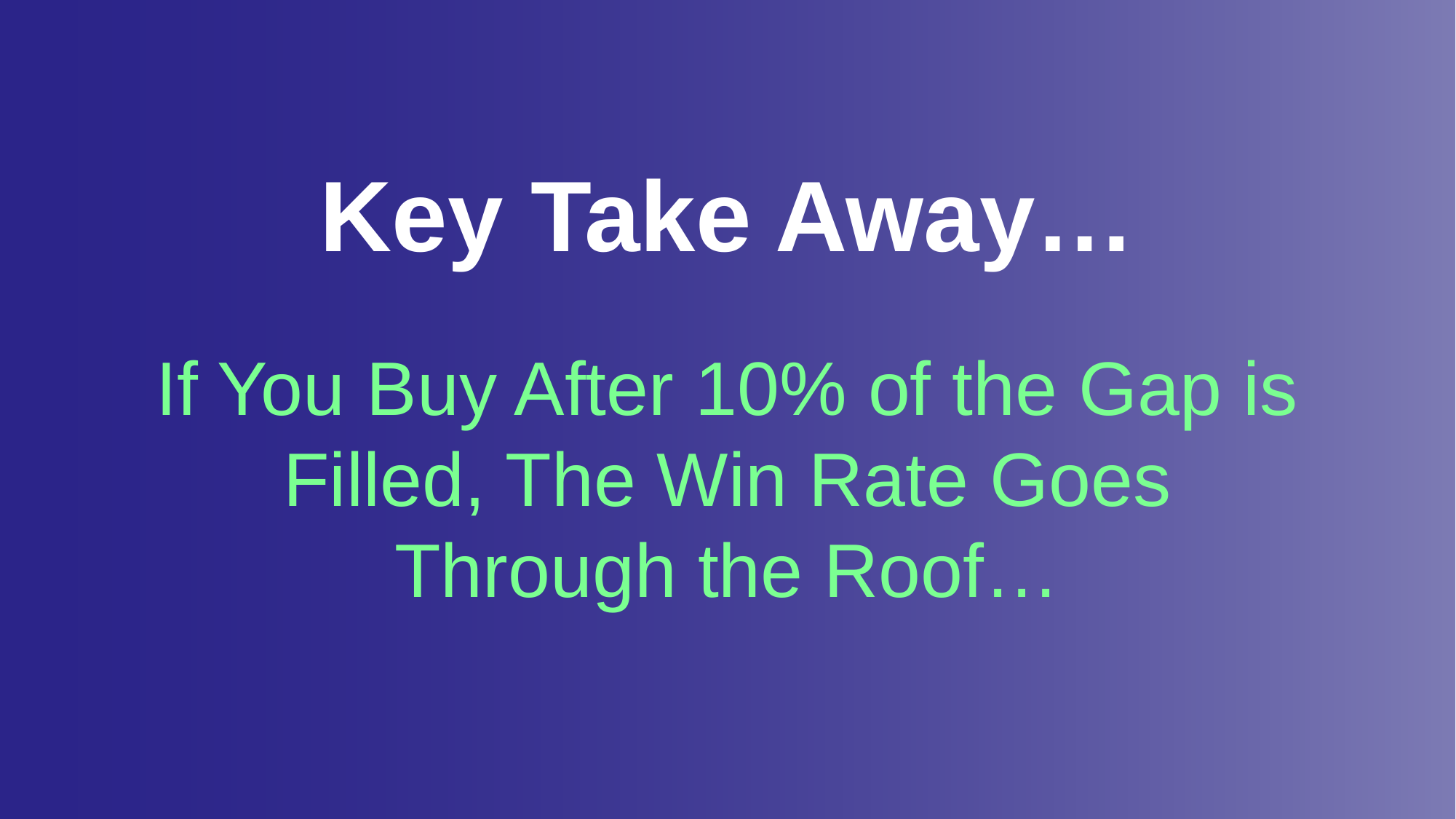

# Key Take Away…
If You Buy After 10% of the Gap is Filled, The Win Rate Goes Through the Roof…